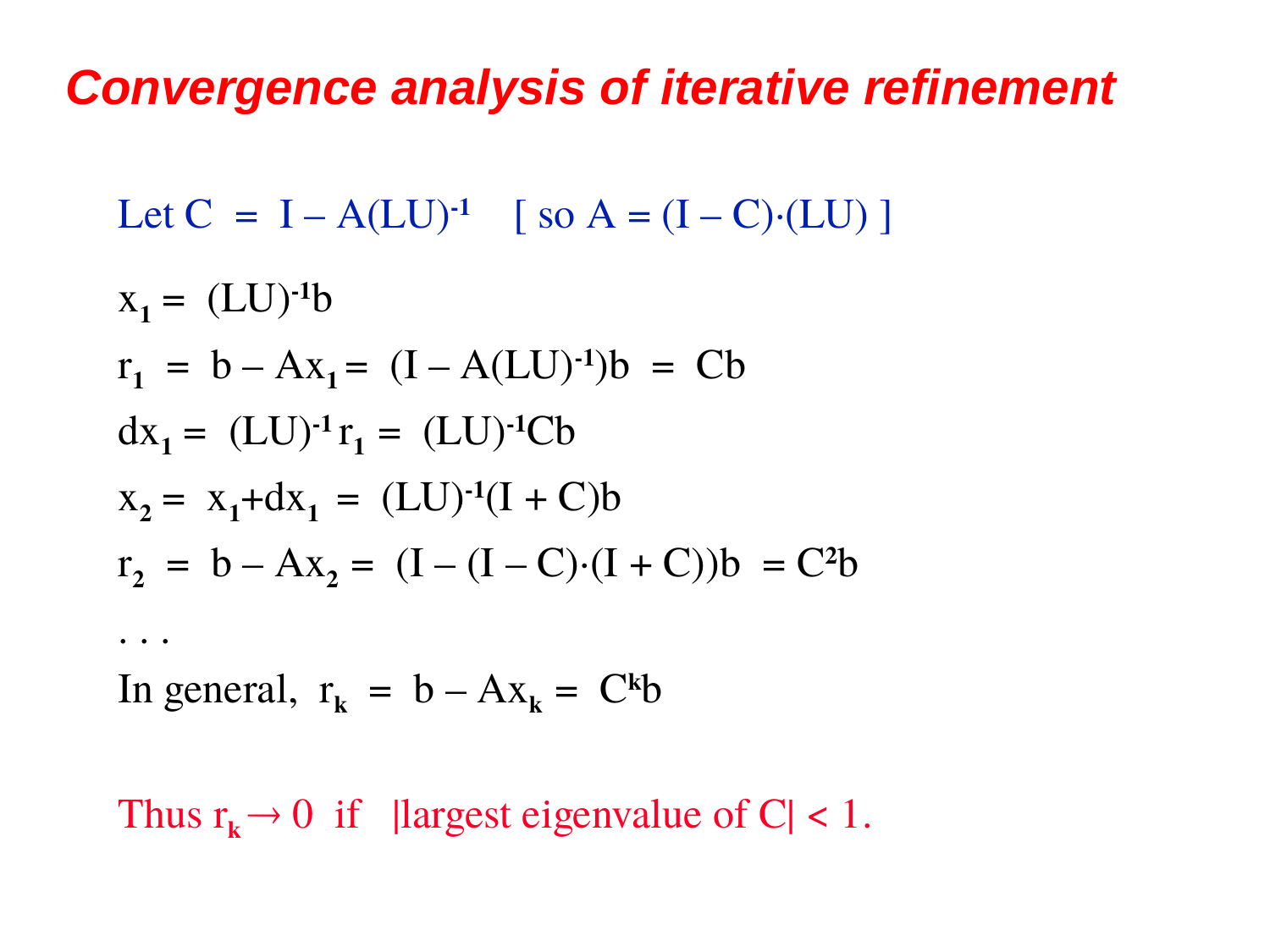

# Convergence analysis of iterative refinement
Let C  =  I – A(LU)-1    [ so A = (I – C)·(LU) ]

x1 =  (LU)-1b
r1  =  b – Ax1 =  (I – A(LU)-1)b  =  Cb
dx1 =  (LU)-1 r1  =  (LU)-1Cb
x2 =  x1+dx1  =  (LU)-1(I + C)b
r2  =  b – Ax2  =  (I – (I – C)·(I + C))b  = C2b
. . .
In general,  rk  =  b – Axk  =  Ckb

Thus rk → 0  if   |largest eigenvalue of C| < 1.